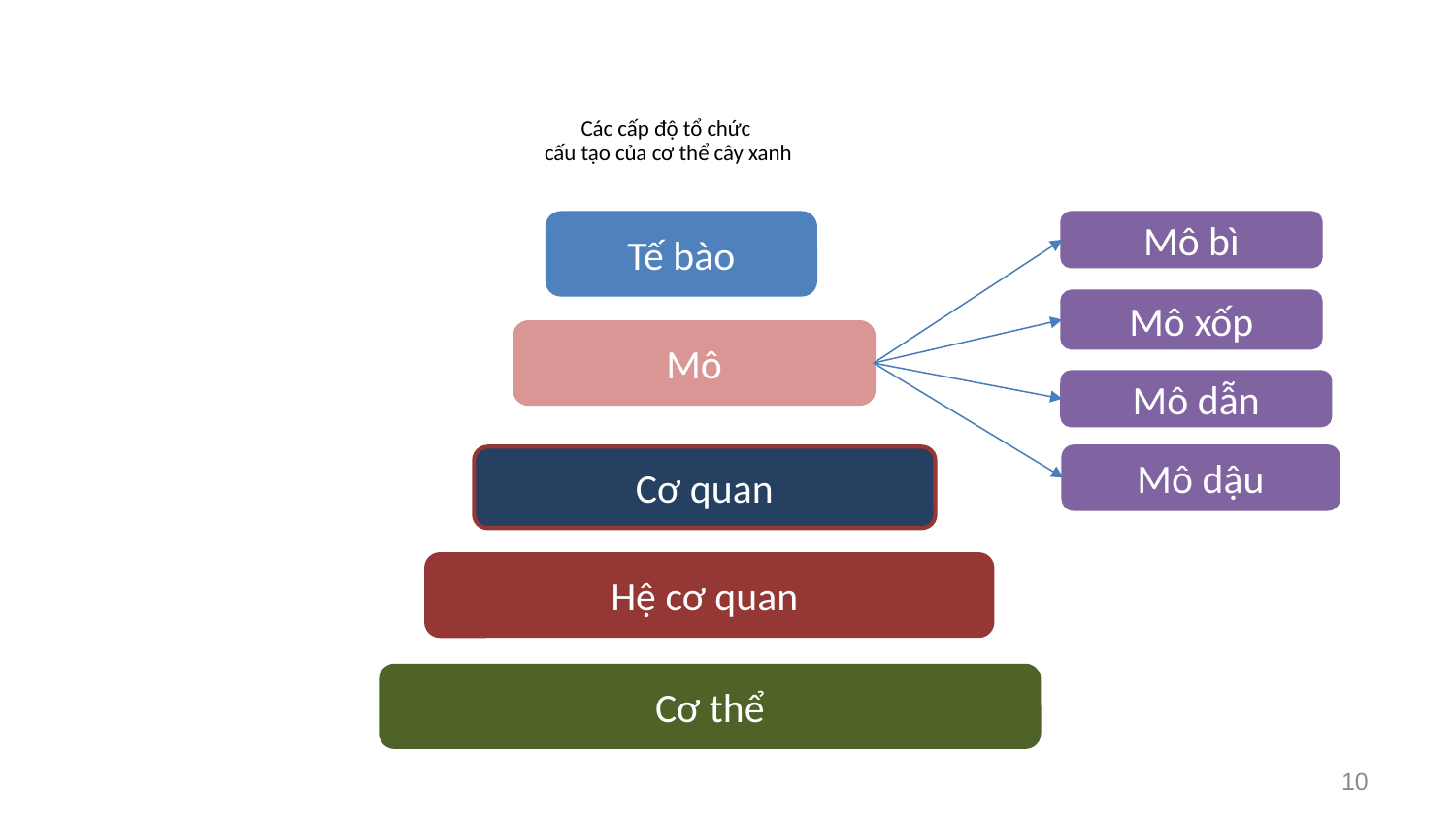

# Các cấp độ tổ chức cấu tạo của cơ thể cây xanh
Mô bì
Tế bào
Mô xốp
Mô
Mô dẫn
Cơ quan
Mô dậu
Hệ cơ quan
Cơ thể
10